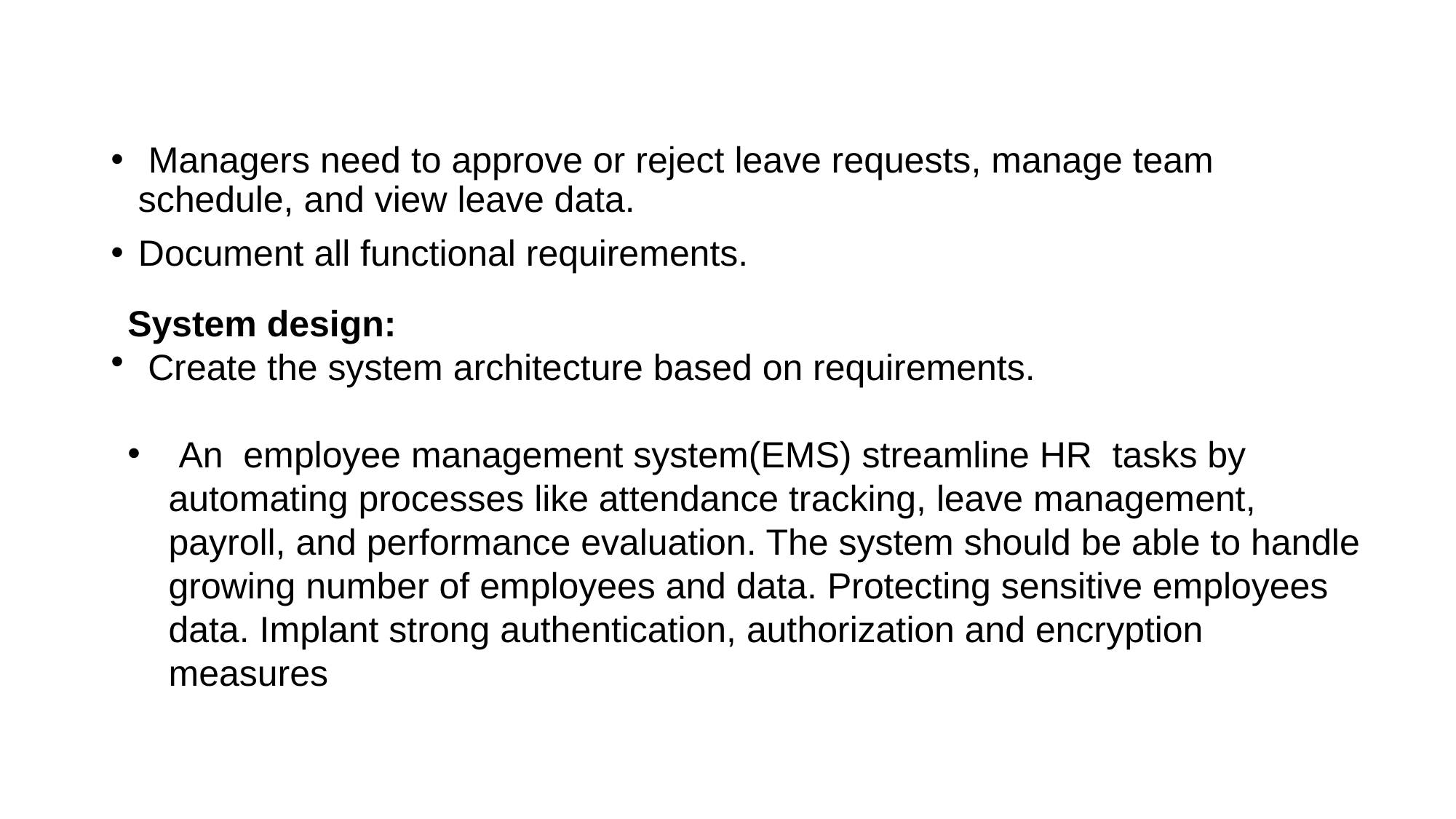

#
 Managers need to approve or reject leave requests, manage team schedule, and view leave data.
Document all functional requirements.

System design:
  Create the system architecture based on requirements.

 An  employee management system(EMS) streamline HR  tasks by automating processes like attendance tracking, leave management, payroll, and performance evaluation. The system should be able to handle growing number of employees and data. Protecting sensitive employees data. Implant strong authentication, authorization and encryption measures